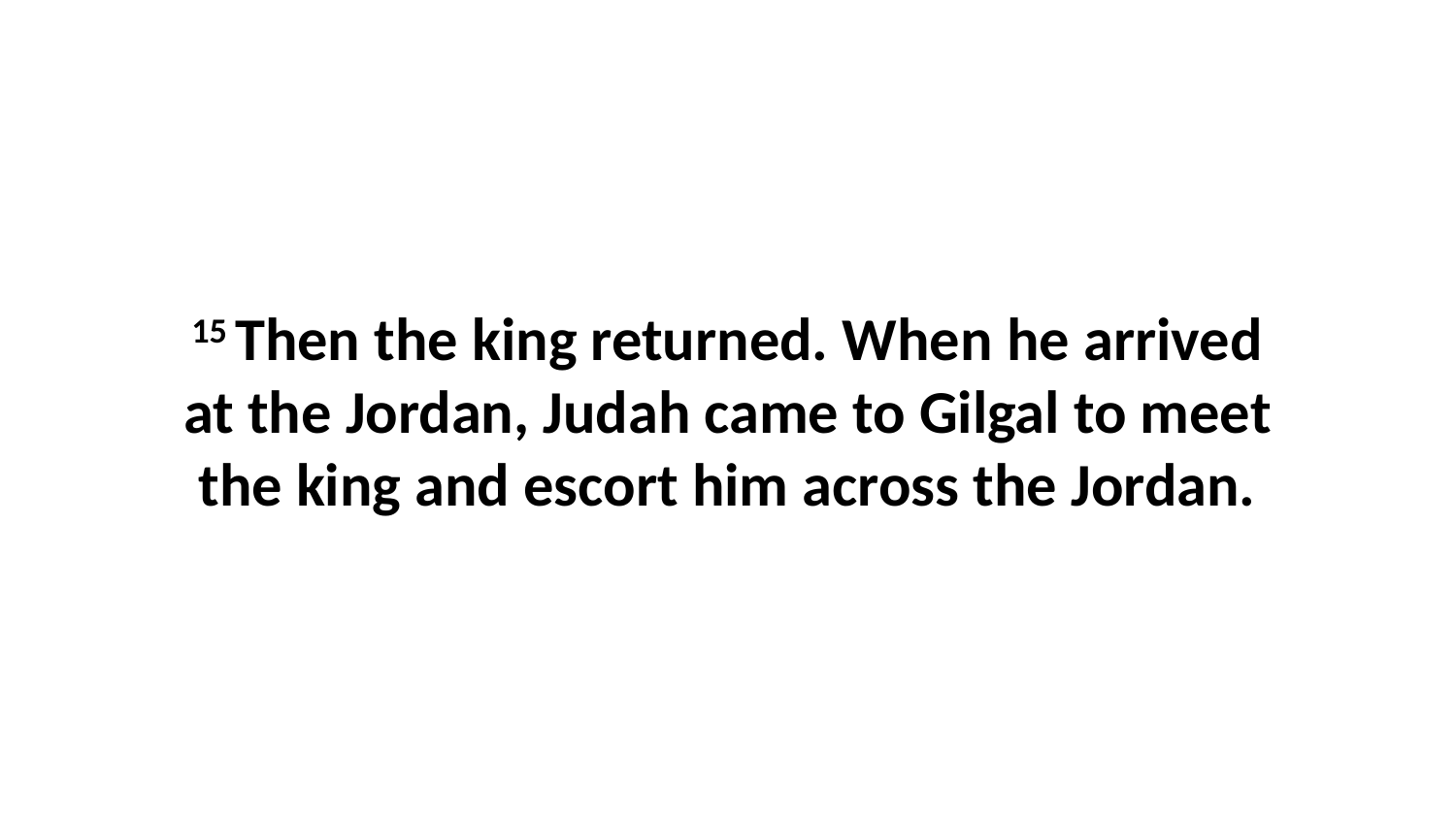

15 Then the king returned. When he arrived at the Jordan, Judah came to Gilgal to meet the king and escort him across the Jordan.